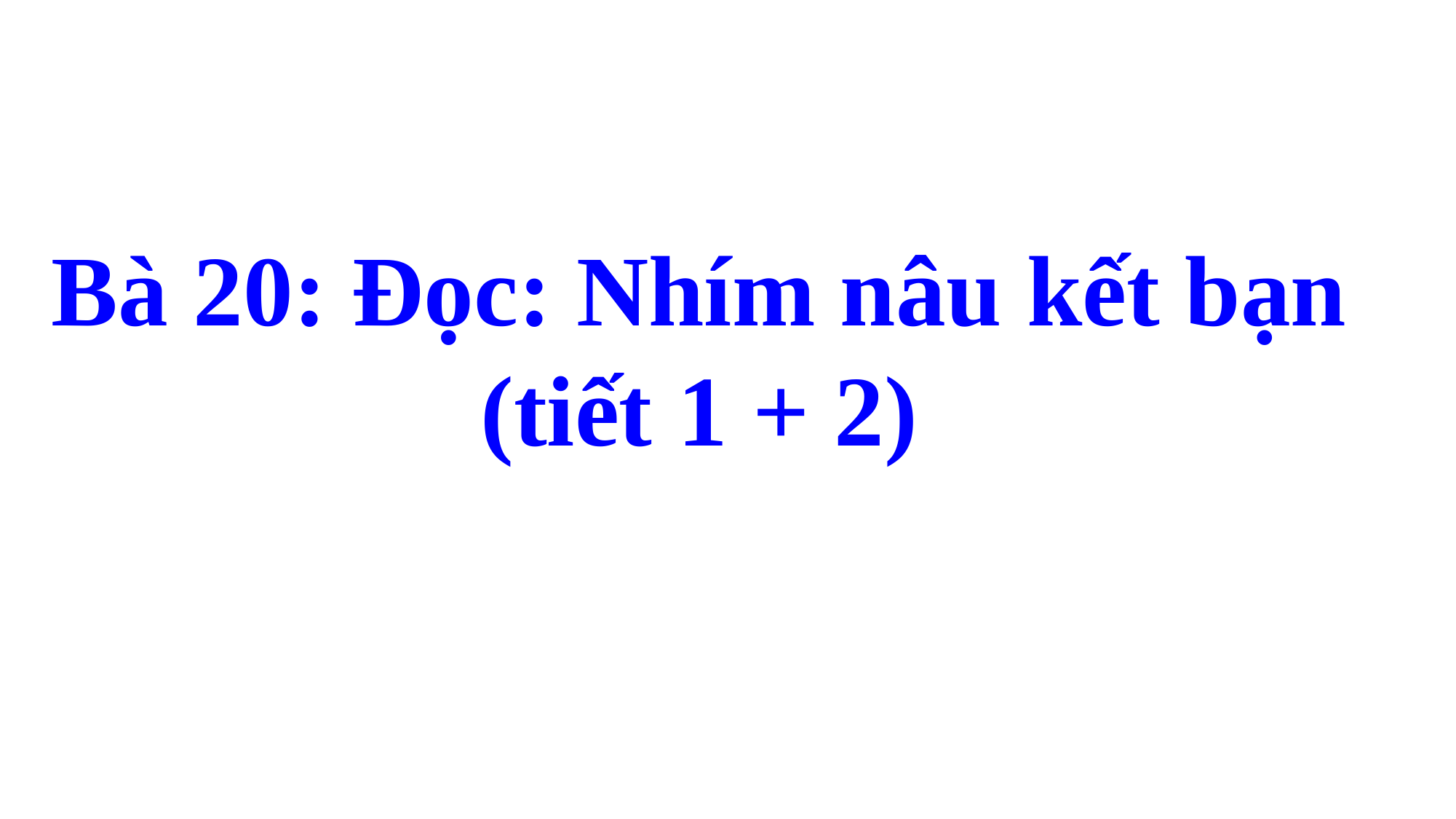

Bà 20: Đọc: Nhím nâu kết bạn
(tiết 1 + 2)